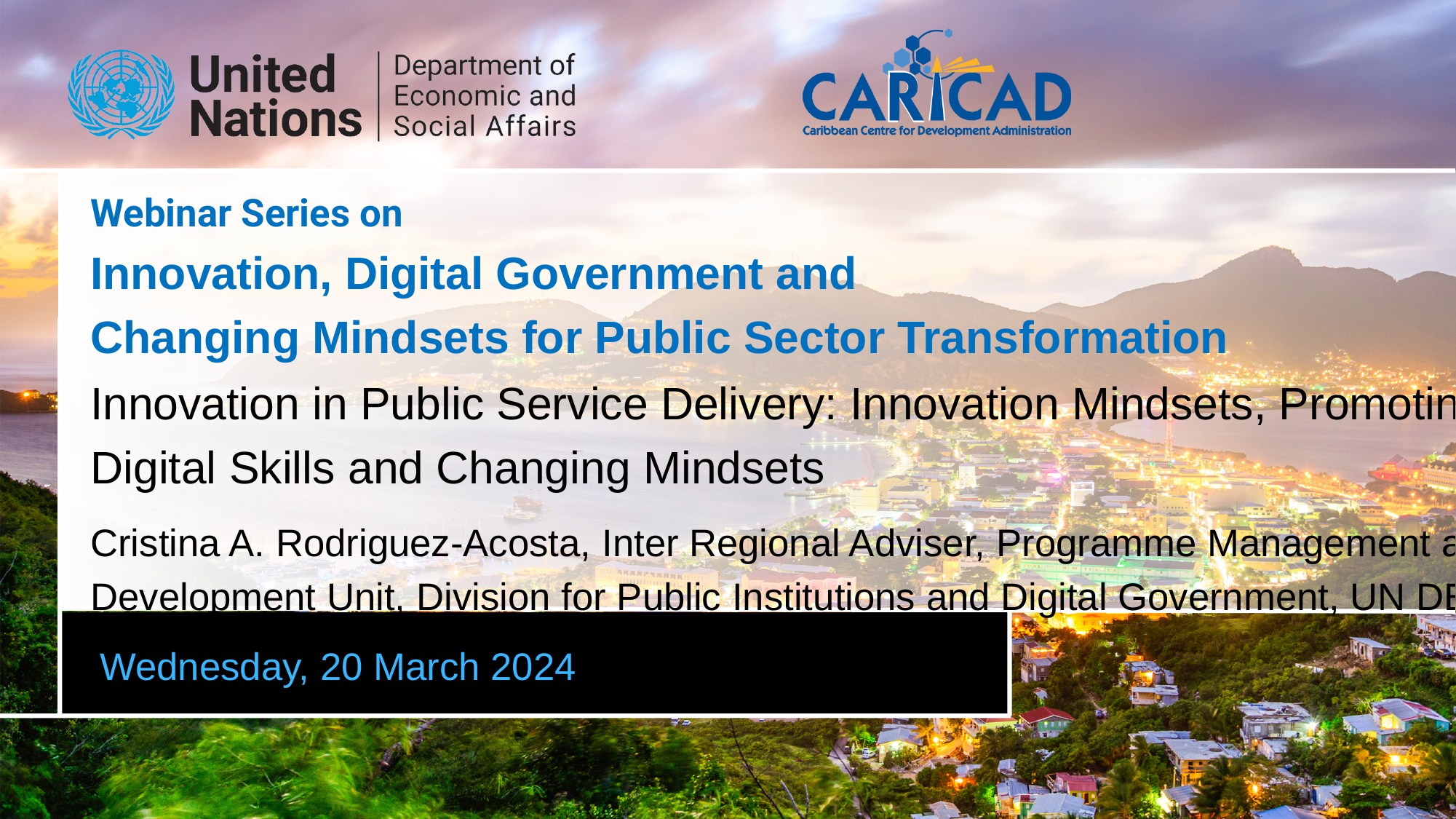

Webinar Series on
Innovation, Digital Government and
Changing Mindsets for Public Sector Transformation

Innovation in Public Service Delivery: Innovation Mindsets, Promoting Digital Skills and Changing Mindsets​
Cristina A. Rodriguez-Acosta, Inter Regional Adviser, Programme Management and Capacity Development Unit, Division for Public Institutions and Digital Government, UN DESA

Wednesday, 20 March 2024